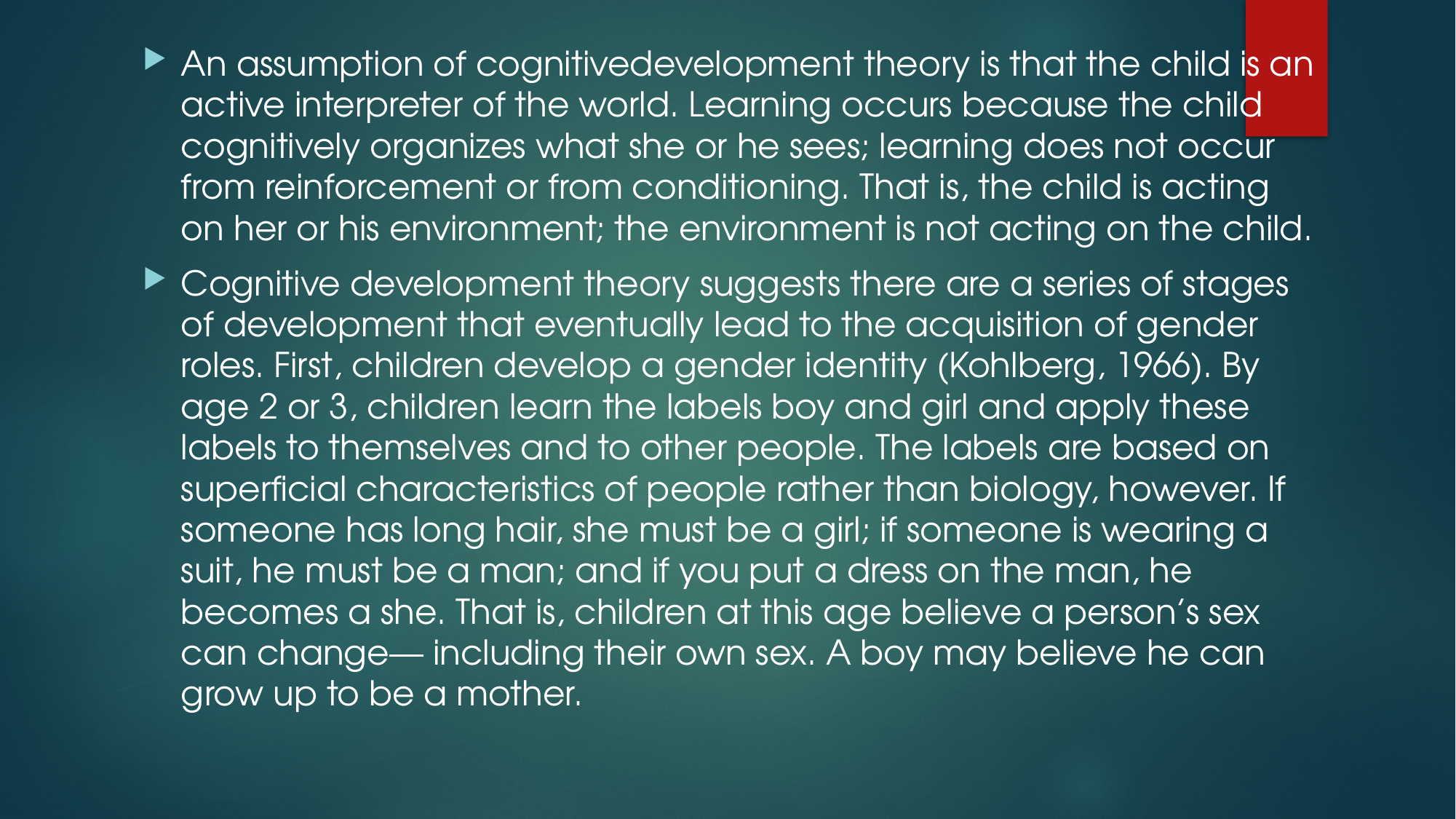

An assumption of cognitivedevelopment theory is that the child is an active interpreter of the world. Learning occurs because the child cognitively organizes what she or he sees; learning does not occur from reinforcement or from conditioning. That is, the child is acting on her or his environment; the environment is not acting on the child.
Cognitive development theory suggests there are a series of stages of development that eventually lead to the acquisition of gender roles. First, children develop a gender identity (Kohlberg, 1966). By age 2 or 3, children learn the labels boy and girl and apply these labels to themselves and to other people. The labels are based on superficial characteristics of people rather than biology, however. If someone has long hair, she must be a girl; if someone is wearing a suit, he must be a man; and if you put a dress on the man, he becomes a she. That is, children at this age believe a person’s sex can change— including their own sex. A boy may believe he can grow up to be a mother.